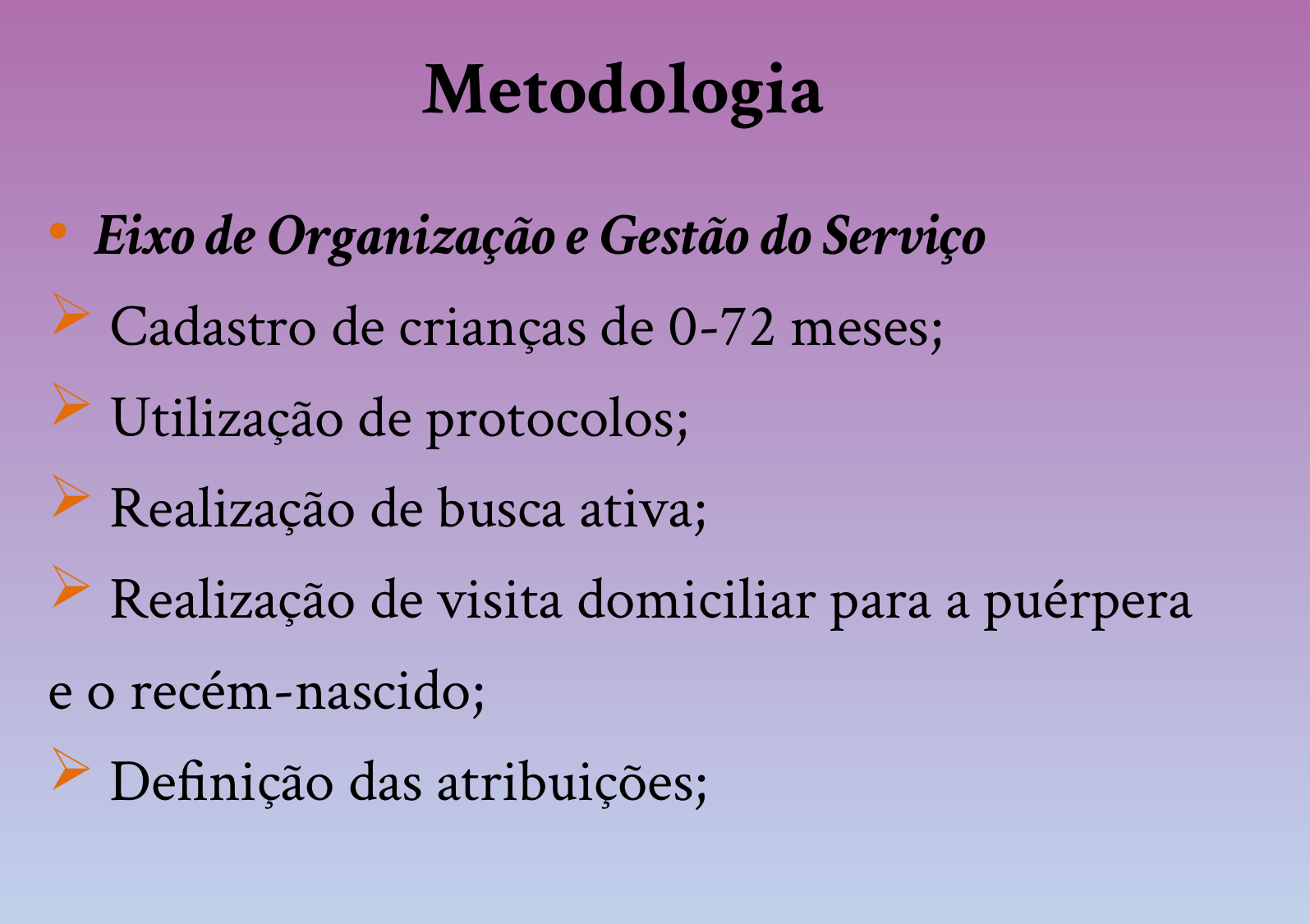

# Metodologia
Eixo de Organização e Gestão do Serviço
 Cadastro de crianças de 0-72 meses;
 Utilização de protocolos;
 Realização de busca ativa;
 Realização de visita domiciliar para a puérpera
e o recém-nascido;
 Definição das atribuições;